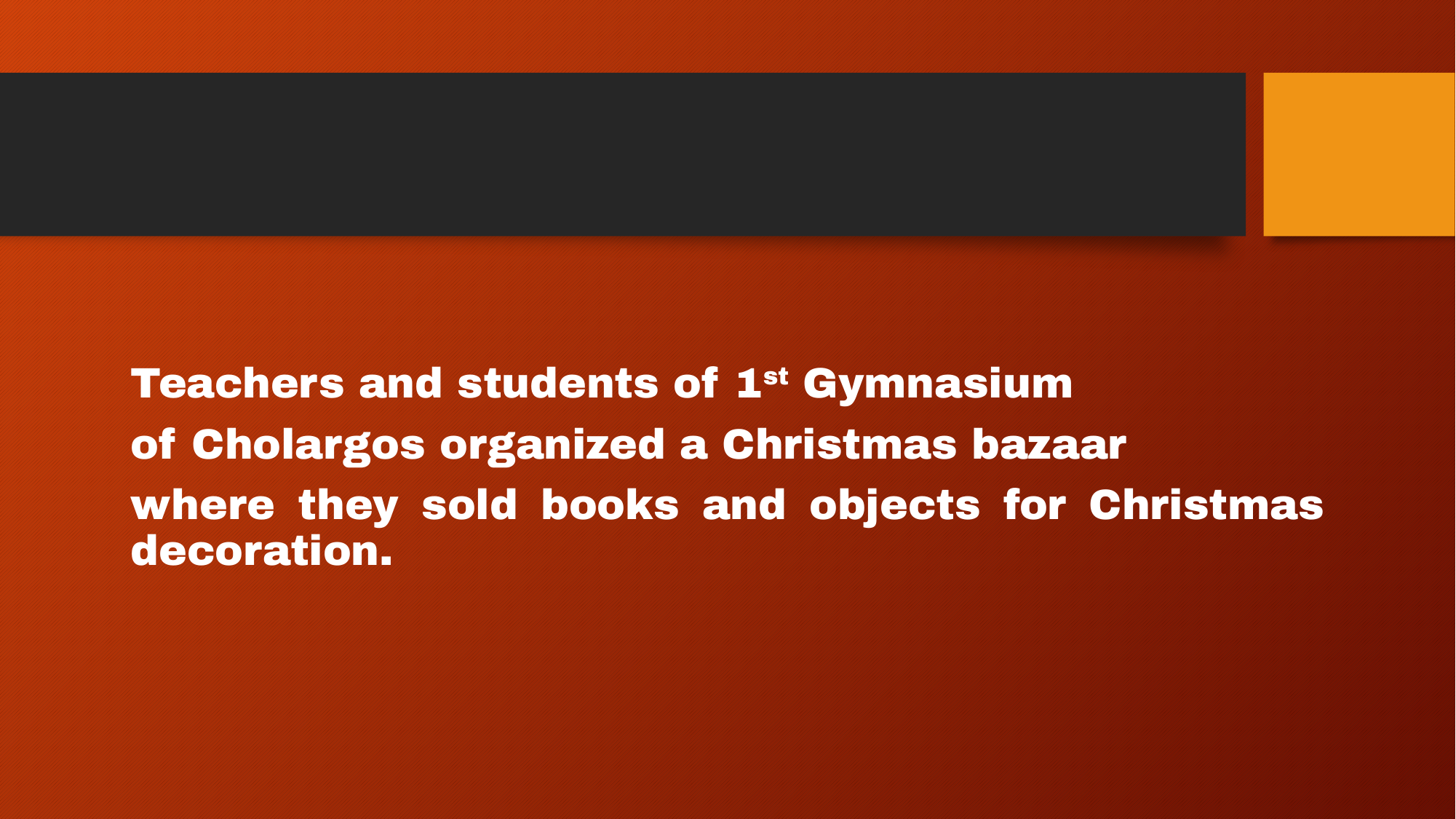

Teachers and students of 1st Gymnasium
of Cholargos organized a Christmas bazaar
where they sold books and objects for Christmas decoration.